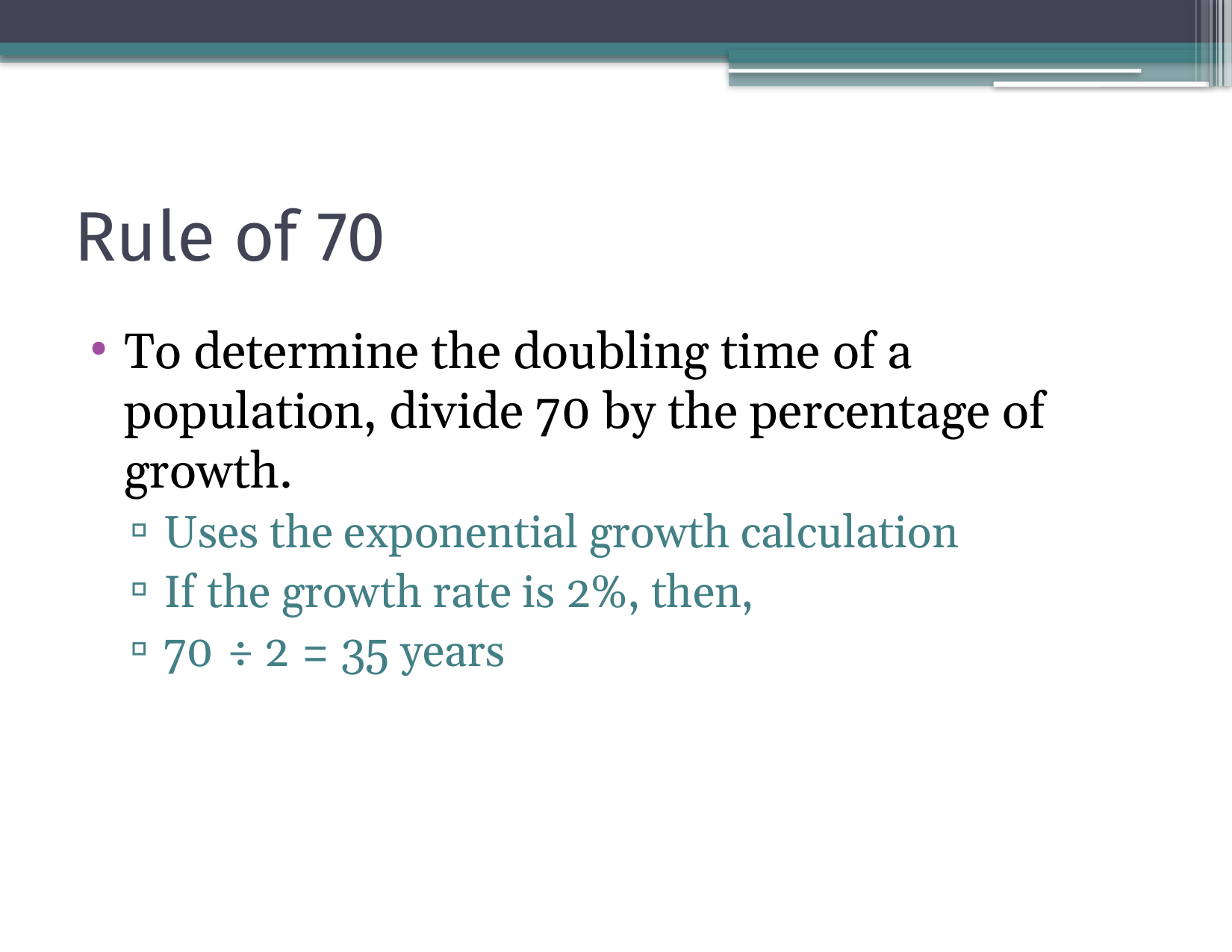

# Rule of 70
To determine the doubling time of a population, divide 70 by the percentage of growth.
Uses the exponential growth calculation
If the growth rate is 2%, then,
70 ÷ 2 = 35 years